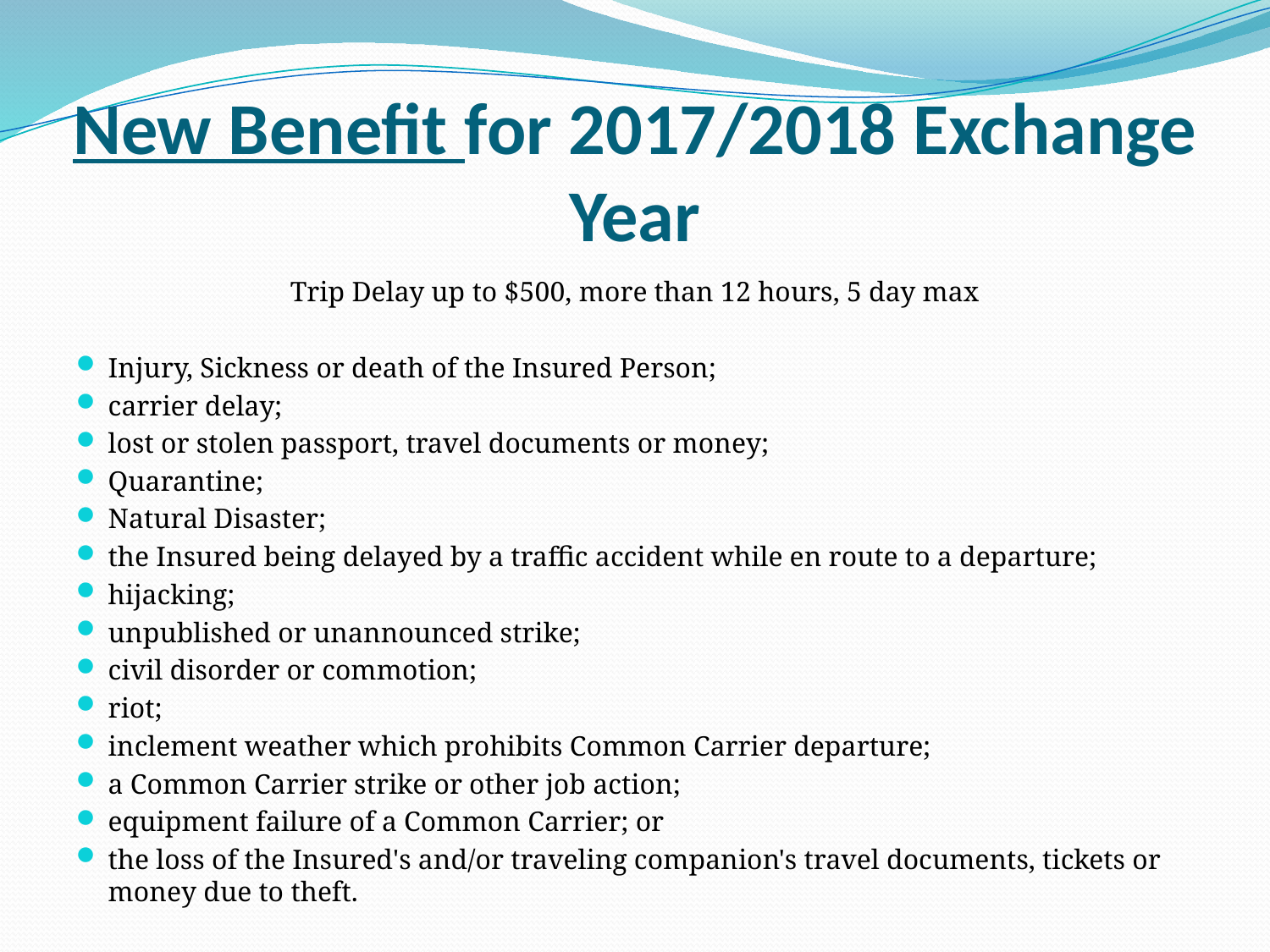

# New Benefit for 2017/2018 Exchange Year
Trip Delay up to $500, more than 12 hours, 5 day max

Injury, Sickness or death of the Insured Person;
carrier delay;
lost or stolen passport, travel documents or money;
Quarantine;
Natural Disaster;
the Insured being delayed by a traffic accident while en route to a departure;
hijacking;
unpublished or unannounced strike;
civil disorder or commotion;
riot;
inclement weather which prohibits Common Carrier departure;
a Common Carrier strike or other job action;
equipment failure of a Common Carrier; or
the loss of the Insured's and/or traveling companion's travel documents, tickets or money due to theft.